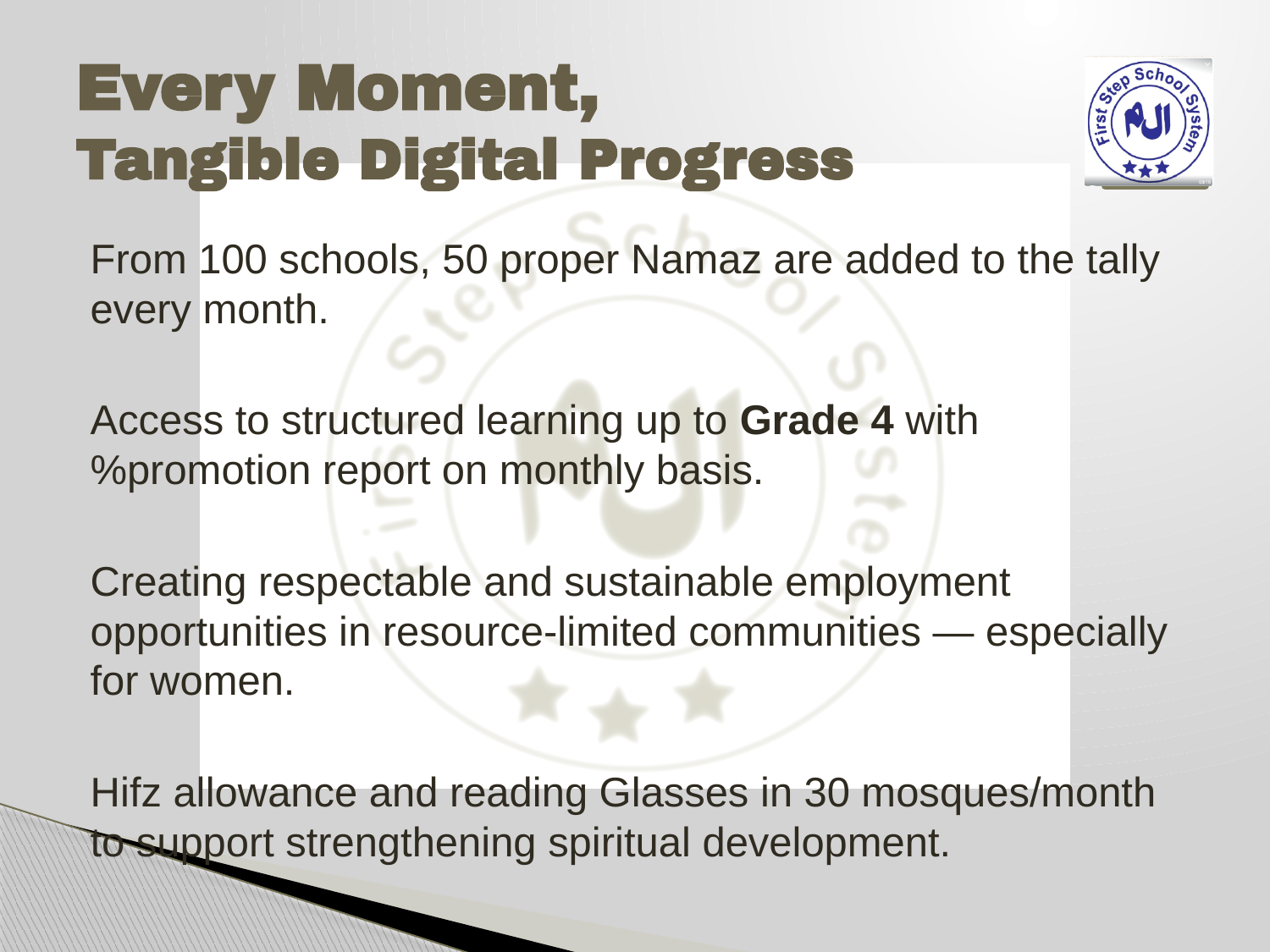

# Every Moment, Tangible Digital Progress
From 100 schools, 50 proper Namaz are added to the tally every month.

Access to structured learning up to Grade 4 with %promotion report on monthly basis.

Creating respectable and sustainable employment opportunities in resource‑limited communities — especially for women.

Hifz allowance and reading Glasses in 30 mosques/month to support strengthening spiritual development.